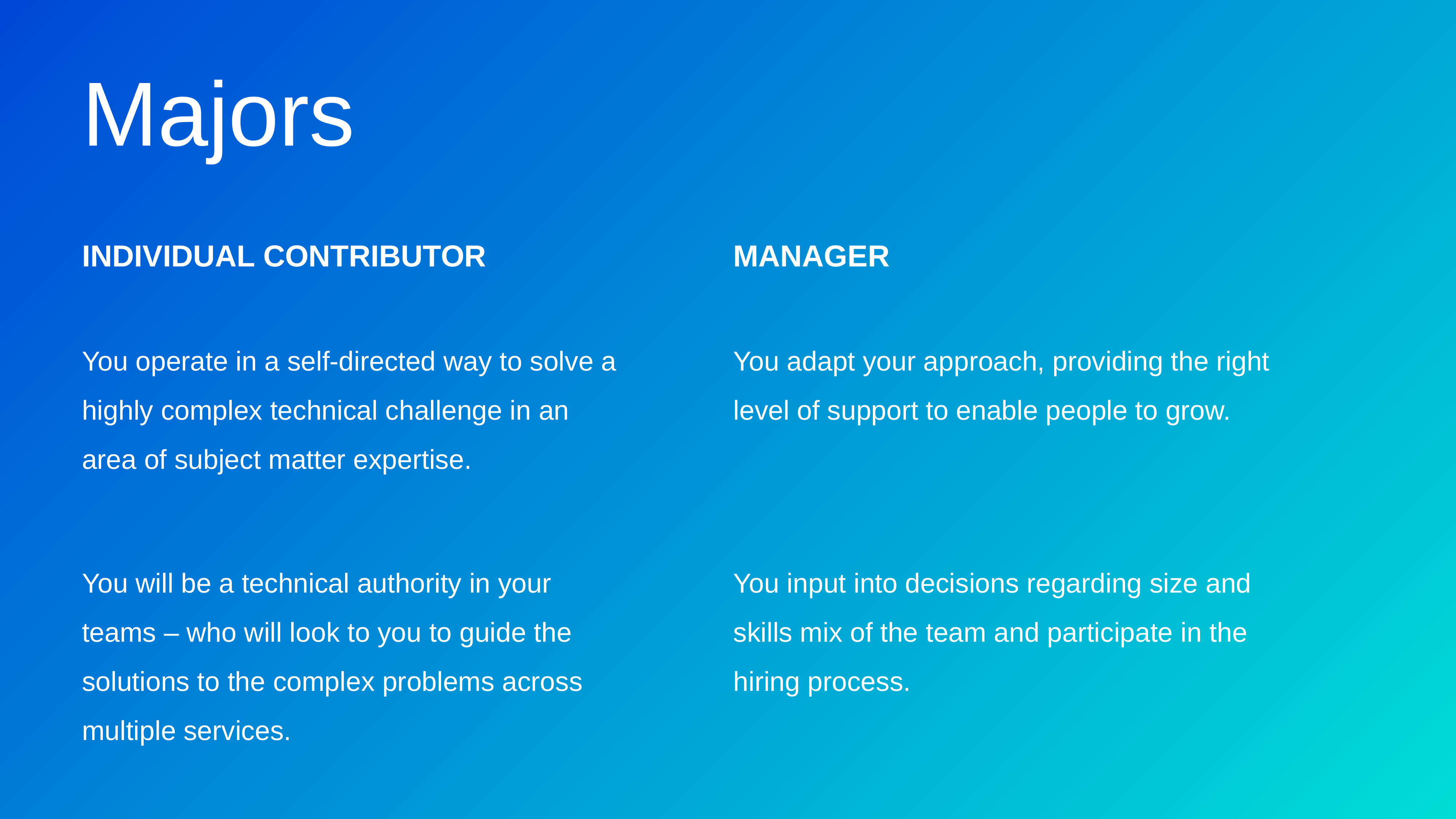

Majors
# INDIVIDUAL CONTRIBUTOR
MANAGER
You operate in a self-directed way to solve a highly complex technical challenge in an area of subject matter expertise.
You adapt your approach, providing the right level of support to enable people to grow.
You will be a technical authority in your teams – who will look to you to guide the solutions to the complex problems across multiple services.
You input into decisions regarding size and skills mix of the team and participate in the hiring process.